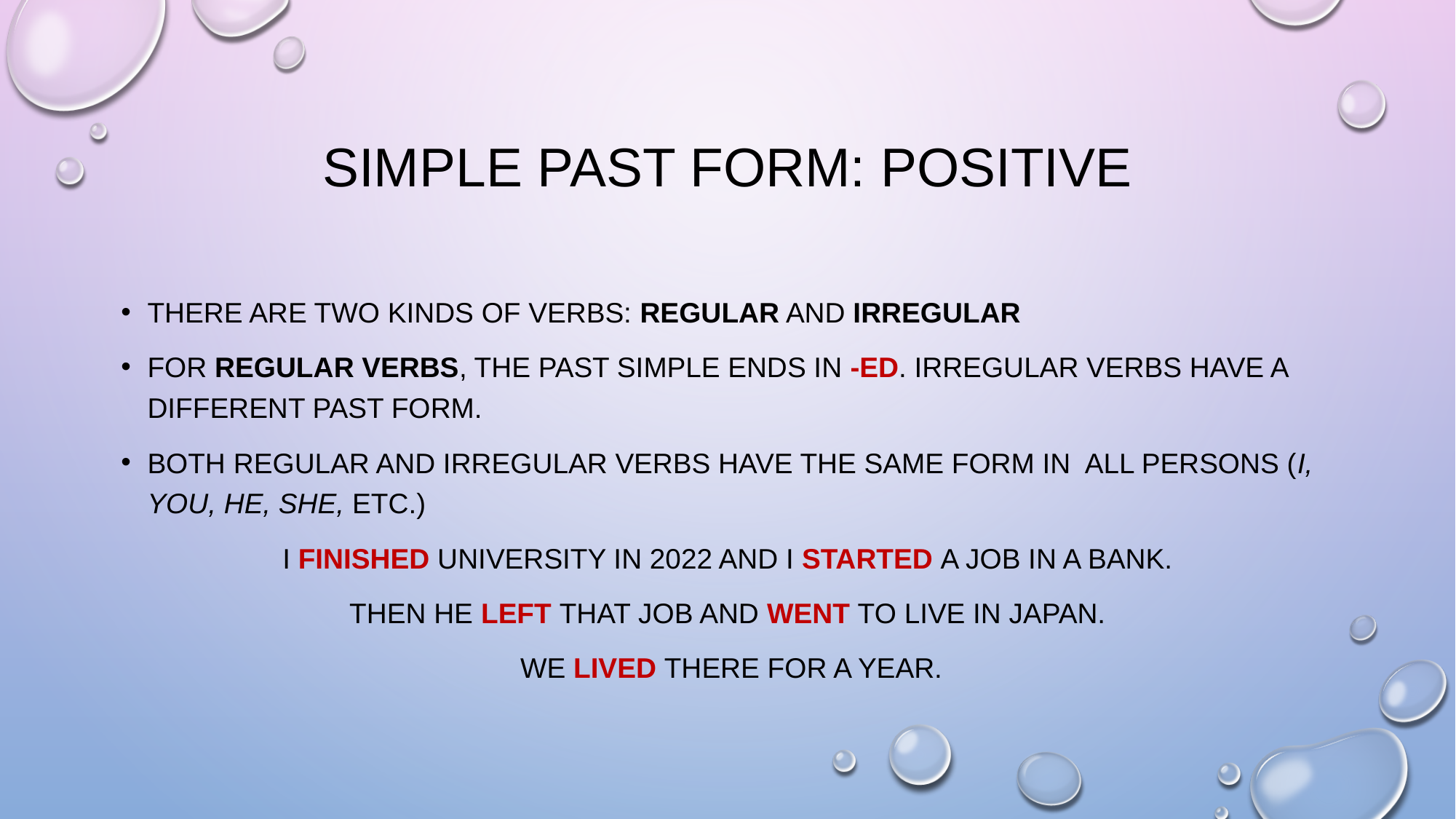

# SIMPLE PAST FORM: POSITIVE
THERE ARE TWO KINDS OF VERBS: REGULAR AND IRREGULAR
FOR REGULAR VERBS, THE PAST SIMPLE ENDS IN -ED. IRREGULAR VERBS HAVE A DIFFERENT PAST FORM.
BOTH REGULAR AND IRREGULAR VERBS HAVE THE SAME FORM IN  ALL PERSONS (I, YOU, HE, SHE, ETC.)
I FINISHED UNIVERSITY IN 2022 AND I STARTED A JOB IN A BANK.
THEN HE LEFT THAT JOB AND WENT TO LIVE IN JAPAN.
 WE LIVED THERE FOR A YEAR.